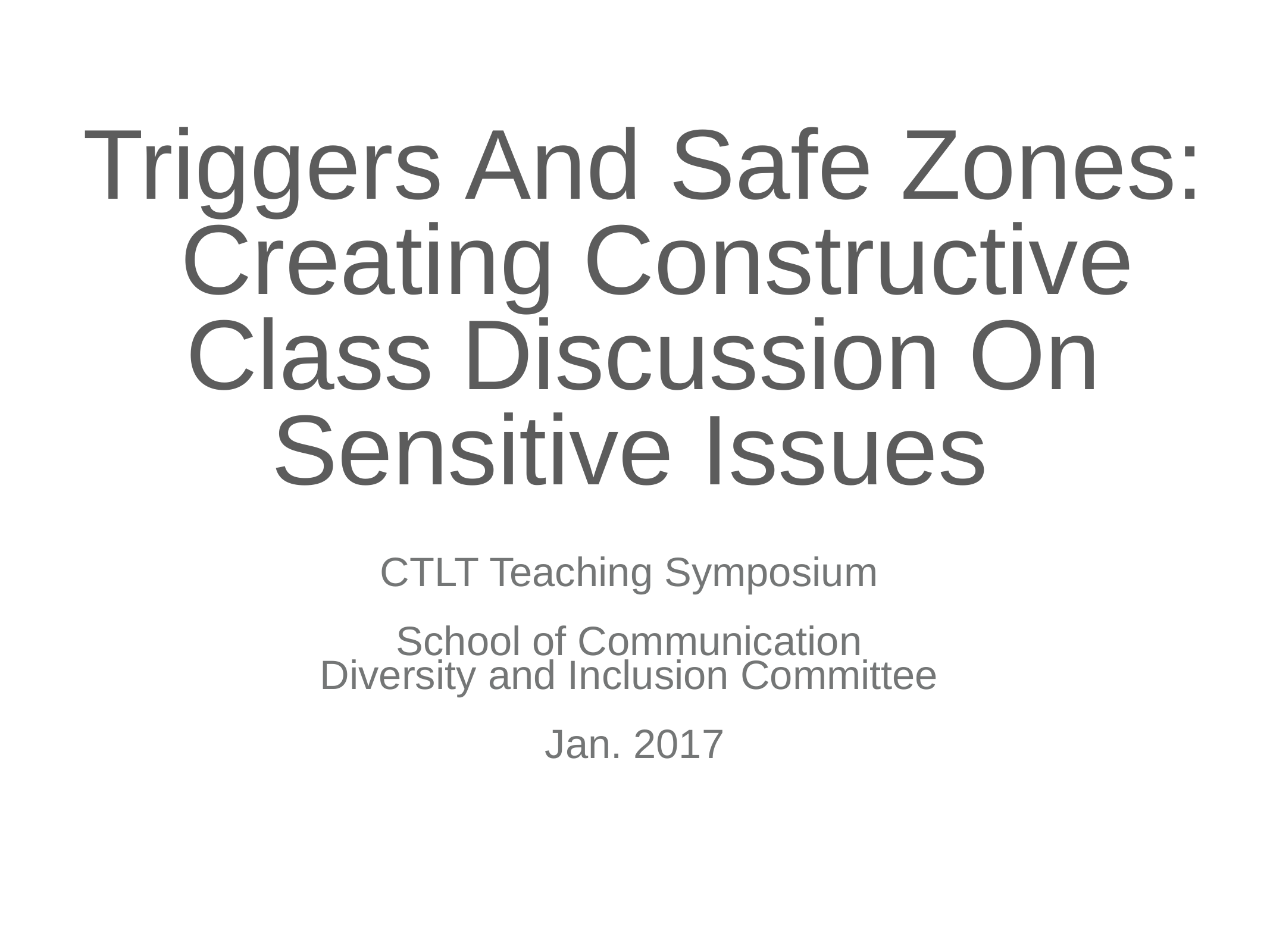

# Triggers And Safe Zones: Creating Constructive Class Discussion On Sensitive Issues

CTLT Teaching Symposium

School of Communication
Diversity and Inclusion Committee

Jan. 2017